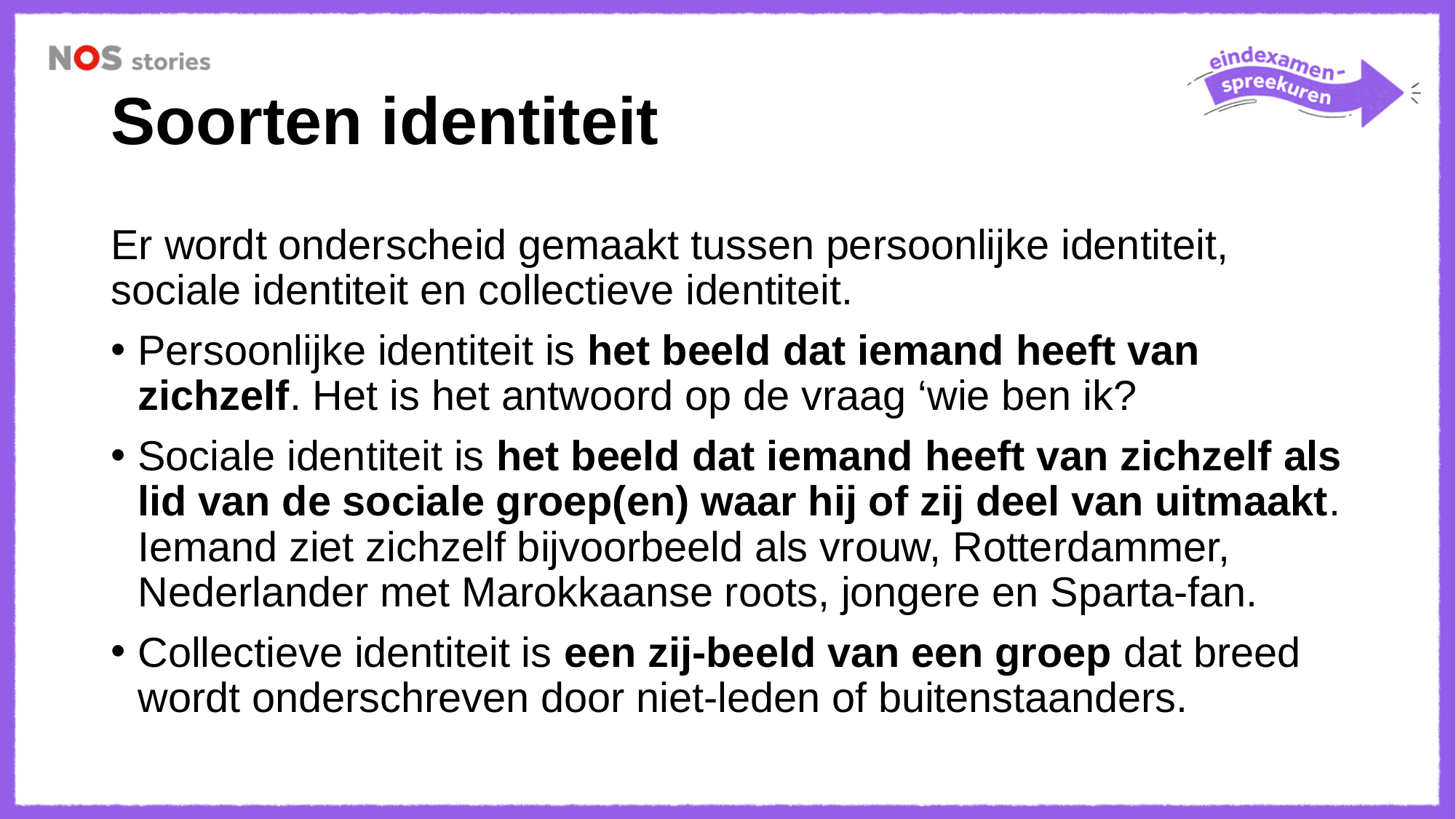

# Soorten identiteit
Er wordt onderscheid gemaakt tussen persoonlijke identiteit, sociale identiteit en collectieve identiteit.
Persoonlijke identiteit is het beeld dat iemand heeft van zichzelf. Het is het antwoord op de vraag ‘wie ben ik?
Sociale identiteit is het beeld dat iemand heeft van zichzelf als lid van de sociale groep(en) waar hij of zij deel van uitmaakt. Iemand ziet zichzelf bijvoorbeeld als vrouw, Rotterdammer, Nederlander met Marokkaanse roots, jongere en Sparta-fan.
Collectieve identiteit is een zij-beeld van een groep dat breed wordt onderschreven door niet-leden of buitenstaanders.